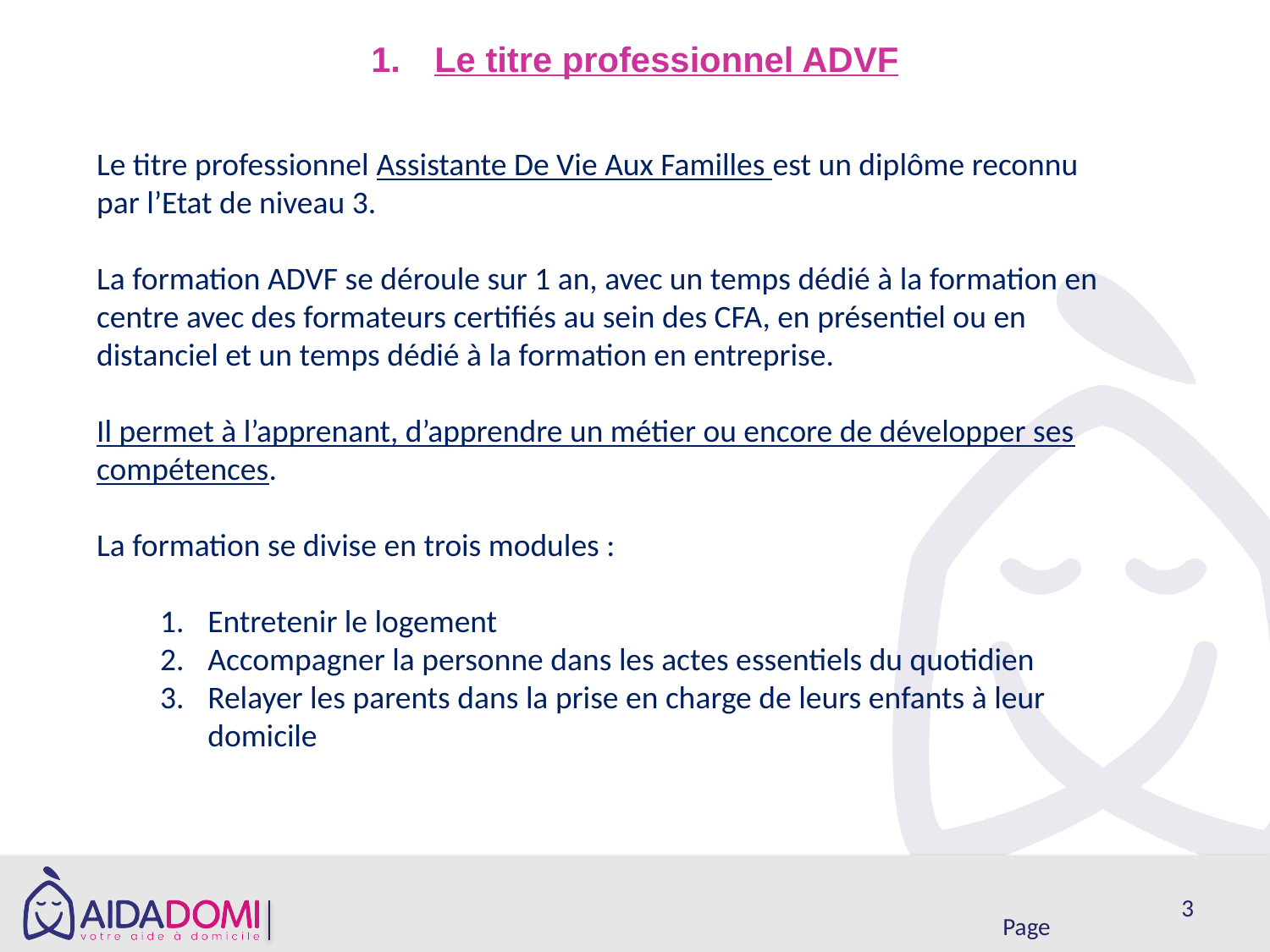

Le titre professionnel ADVF
Le titre professionnel Assistante De Vie Aux Familles est un diplôme reconnu par l’Etat de niveau 3.

La formation ADVF se déroule sur 1 an, avec un temps dédié à la formation en centre avec des formateurs certifiés au sein des CFA, en présentiel ou en distanciel et un temps dédié à la formation en entreprise.

Il permet à l’apprenant, d’apprendre un métier ou encore de développer ses compétences.

La formation se divise en trois modules :

Entretenir le logement
Accompagner la personne dans les actes essentiels du quotidien
Relayer les parents dans la prise en charge de leurs enfants à leur domicile